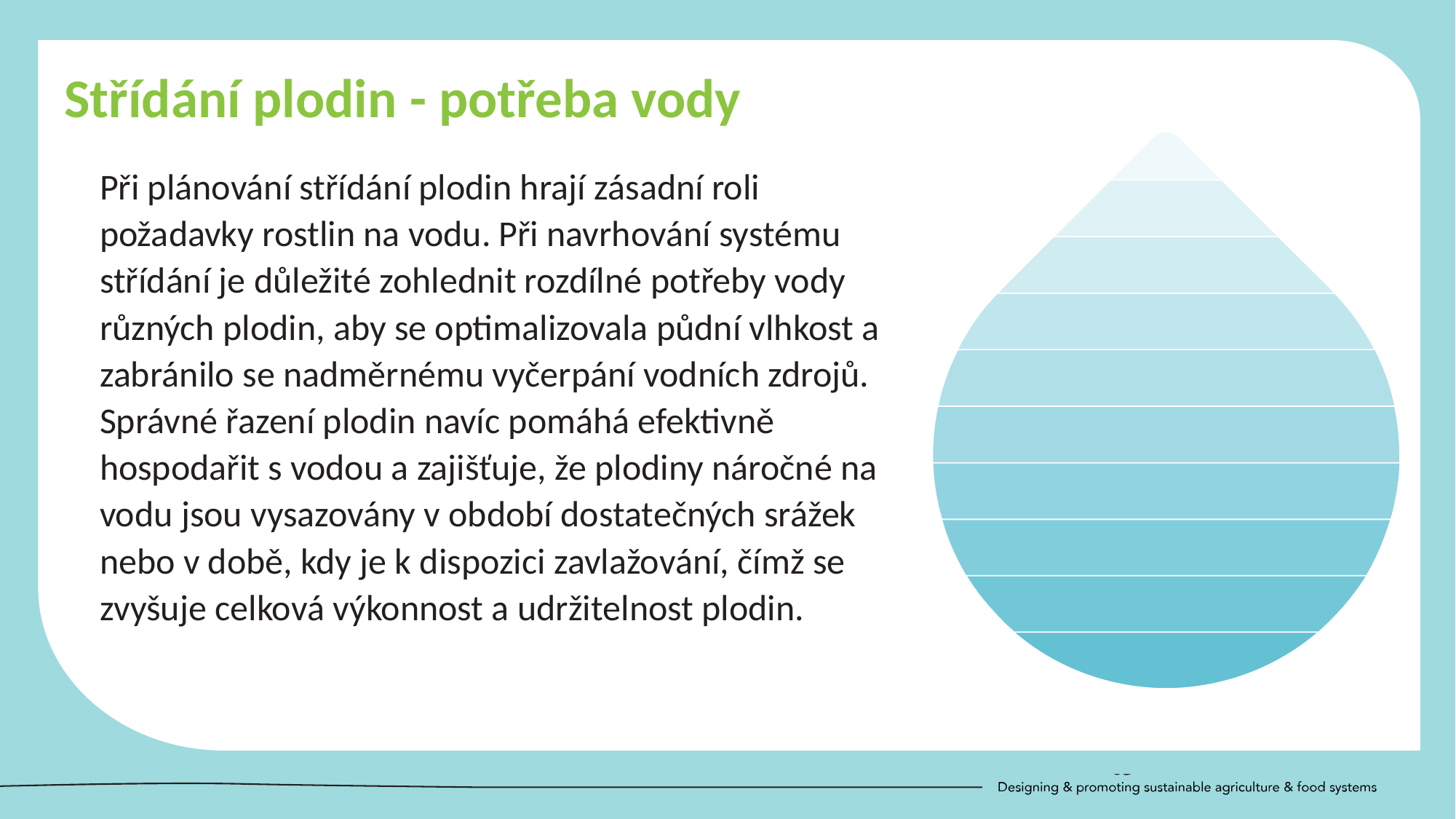

Střídání plodin - potřeba vody

Při plánování střídání plodin hrají zásadní roli požadavky rostlin na vodu. Při navrhování systému střídání je důležité zohlednit rozdílné potřeby vody různých plodin, aby se optimalizovala půdní vlhkost a zabránilo se nadměrnému vyčerpání vodních zdrojů. Správné řazení plodin navíc pomáhá efektivně hospodařit s vodou a zajišťuje, že plodiny náročné na vodu jsou vysazovány v období dostatečných srážek nebo v době, kdy je k dispozici zavlažování, čímž se zvyšuje celková výkonnost a udržitelnost plodin.